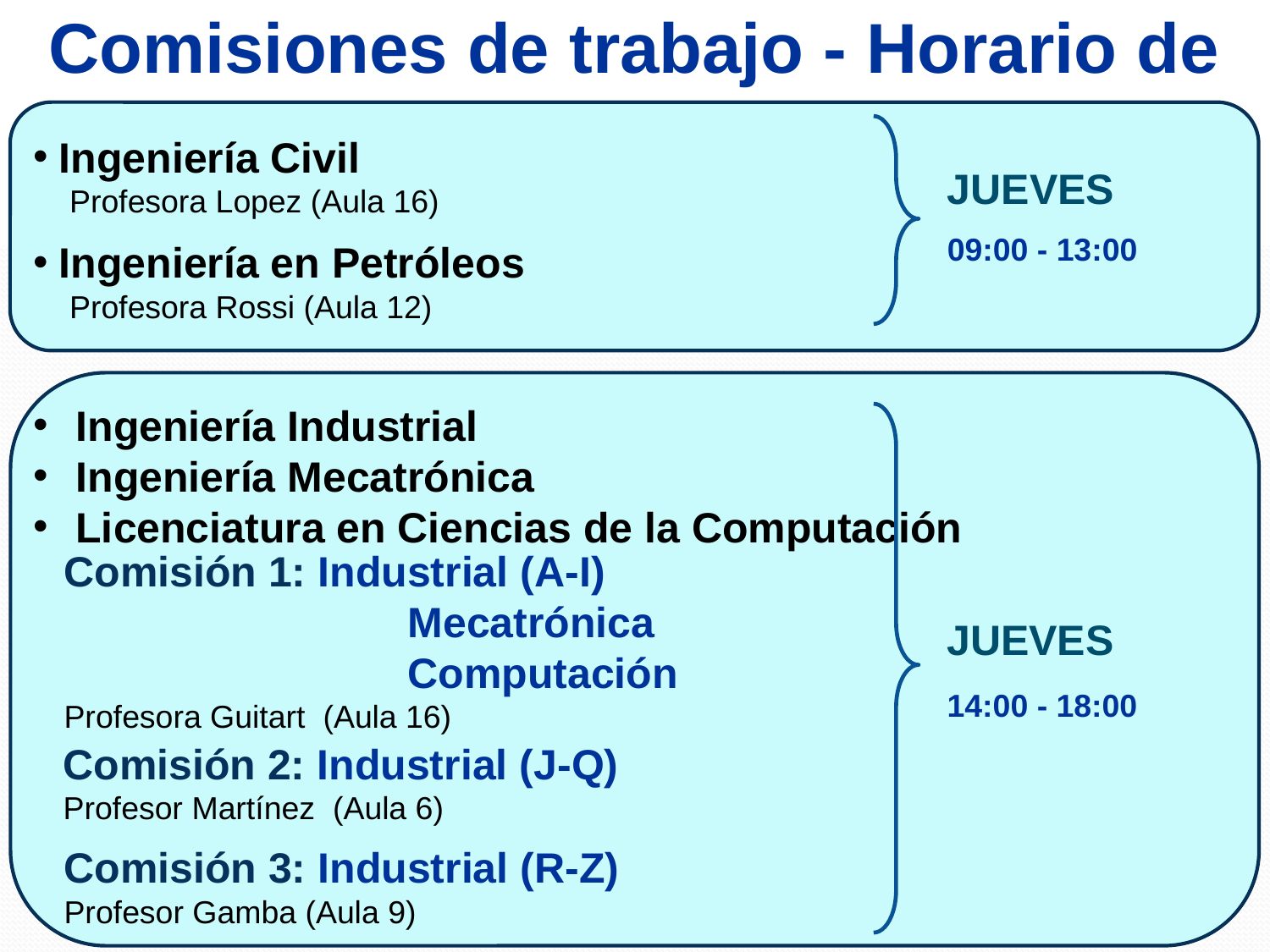

Comisiones de trabajo - Horario de clases

Ingeniería Civil
    Profesora Lopez (Aula 16)
JUEVES
09:00 - 13:00
Ingeniería en Petróleos
    Profesora Rossi (Aula 12)

 Ingeniería Industrial
 Ingeniería Mecatrónica
 Licenciatura en Ciencias de la Computación

Comisión 1: Industrial (A-I)
                             Mecatrónica
                             Computación
Profesora Guitart  (Aula 16)
JUEVES
14:00 - 18:00
Comisión 2: Industrial (J-Q)
Profesor Martínez  (Aula 6)
Comisión 3: Industrial (R-Z)
Profesor Gamba (Aula 9)